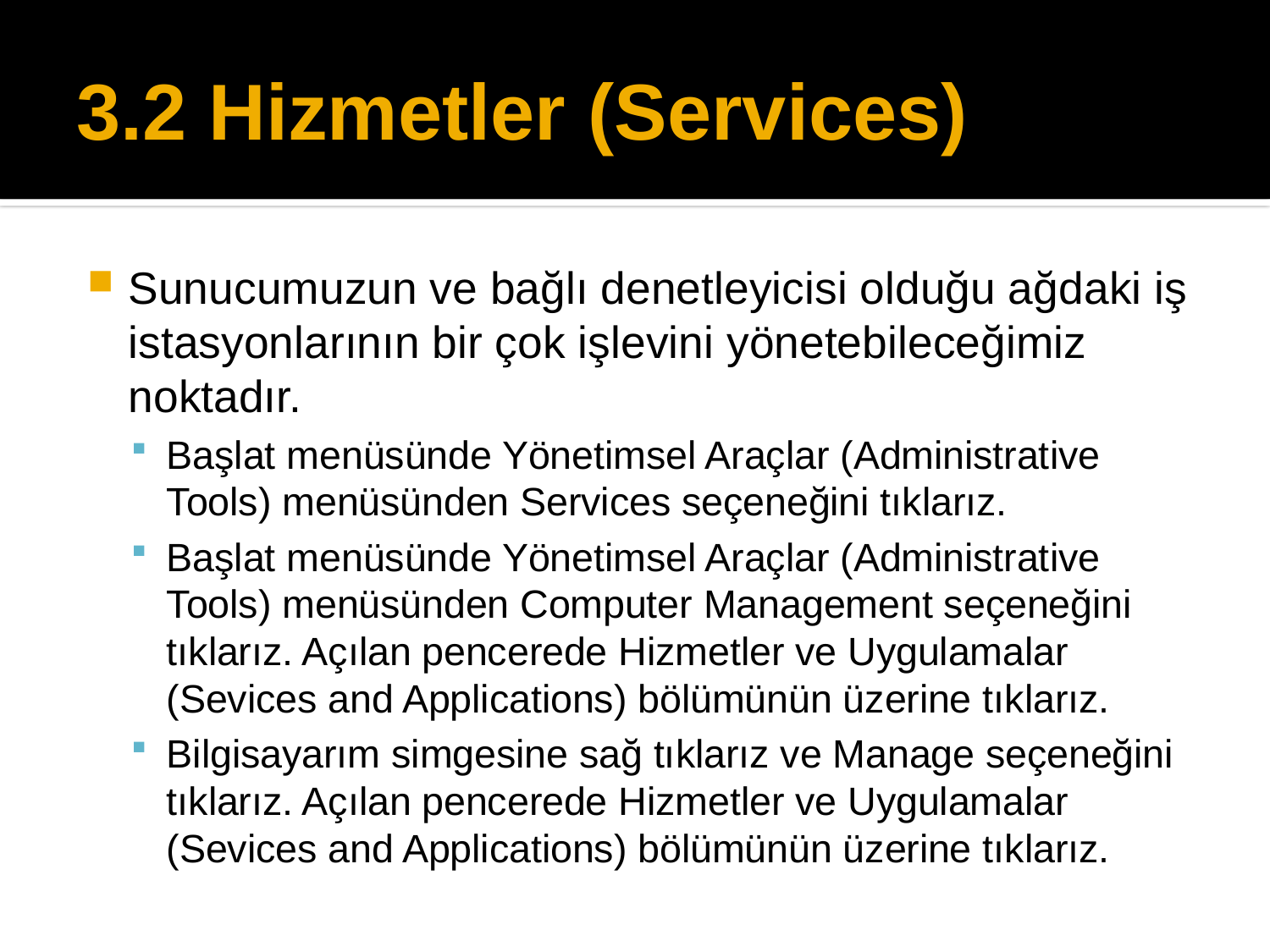

# 3.2 Hizmetler (Services)
Sunucumuzun ve bağlı denetleyicisi olduğu ağdaki iş istasyonlarının bir çok işlevini yönetebileceğimiz noktadır.
Başlat menüsünde Yönetimsel Araçlar (Administrative Tools) menüsünden Services seçeneğini tıklarız.
Başlat menüsünde Yönetimsel Araçlar (Administrative Tools) menüsünden Computer Management seçeneğini tıklarız. Açılan pencerede Hizmetler ve Uygulamalar (Sevices and Applications) bölümünün üzerine tıklarız.
Bilgisayarım simgesine sağ tıklarız ve Manage seçeneğini tıklarız. Açılan pencerede Hizmetler ve Uygulamalar (Sevices and Applications) bölümünün üzerine tıklarız.